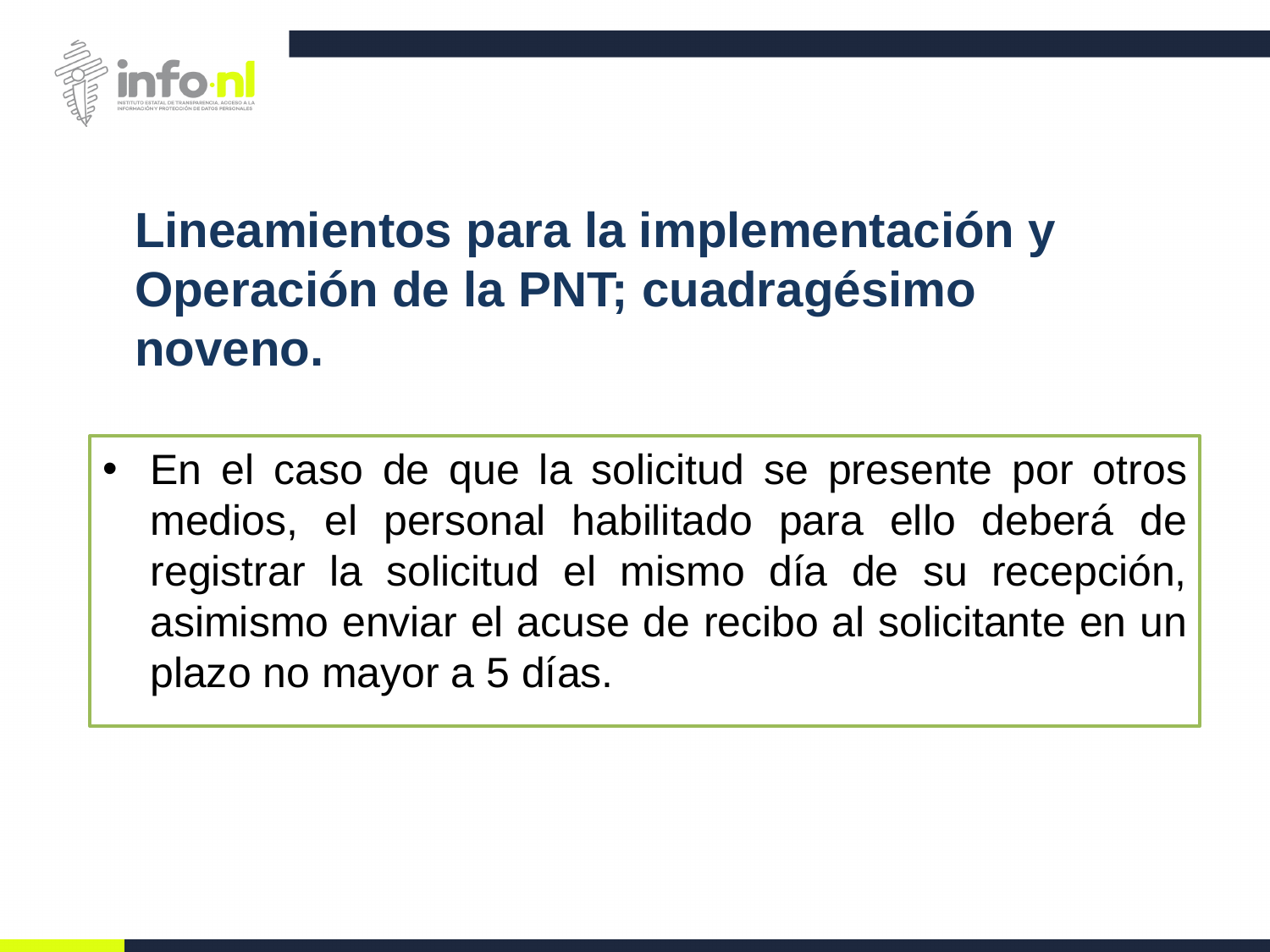

Lineamientos para la implementación y Operación de la PNT; cuadragésimo noveno.
En el caso de que la solicitud se presente por otros medios, el personal habilitado para ello deberá de registrar la solicitud el mismo día de su recepción, asimismo enviar el acuse de recibo al solicitante en un plazo no mayor a 5 días.